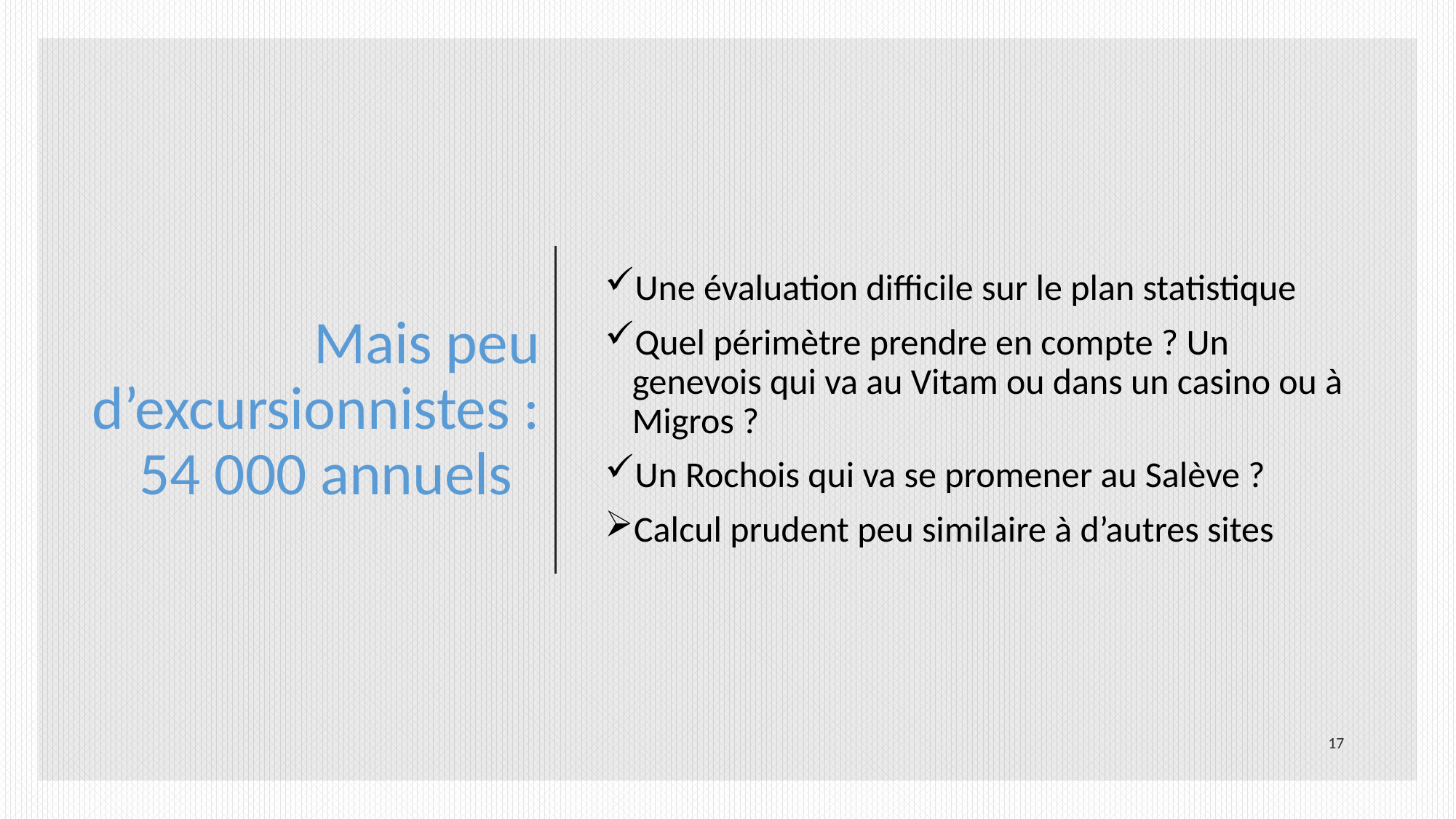

# Mais peu d’excursionnistes : 54 000 annuels
Une évaluation difficile sur le plan statistique
Quel périmètre prendre en compte ? Un genevois qui va au Vitam ou dans un casino ou à Migros ?
Un Rochois qui va se promener au Salève ?
Calcul prudent peu similaire à d’autres sites

17